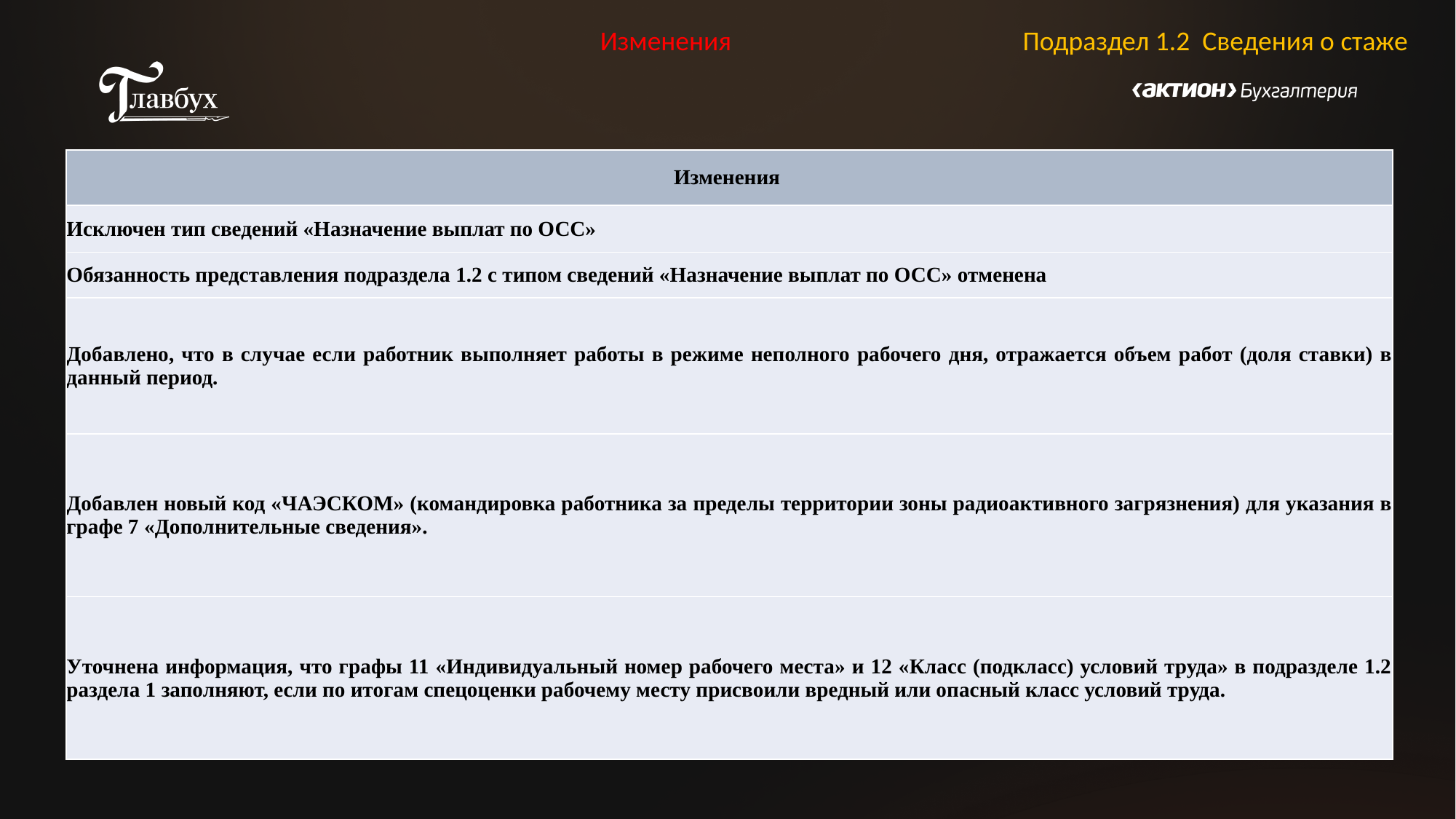

Изменения
Подраздел 1.2  Сведения о стаже
| Изменения |
| --- |
| Исключен тип сведений «Назначение выплат по ОСС» |
| Обязанность представления подраздела 1.2 с типом сведений «Назначение выплат по ОСС» отменена |
| Добавлено, что в случае если работник выполняет работы в режиме неполного рабочего дня, отражается объем работ (доля ставки) в данный период. |
| Добавлен новый код «ЧАЭСКОМ» (командировка работника за пределы территории зоны радиоактивного загрязнения) для указания в графе 7 «Дополнительные сведения». |
| Уточнена информация, что графы 11 «Индивидуальный номер рабочего места» и 12 «Класс (подкласс) условий труда» в подразделе 1.2 раздела 1 заполняют, если по итогам спецоценки рабочему месту присвоили вредный или опасный класс условий труда. |